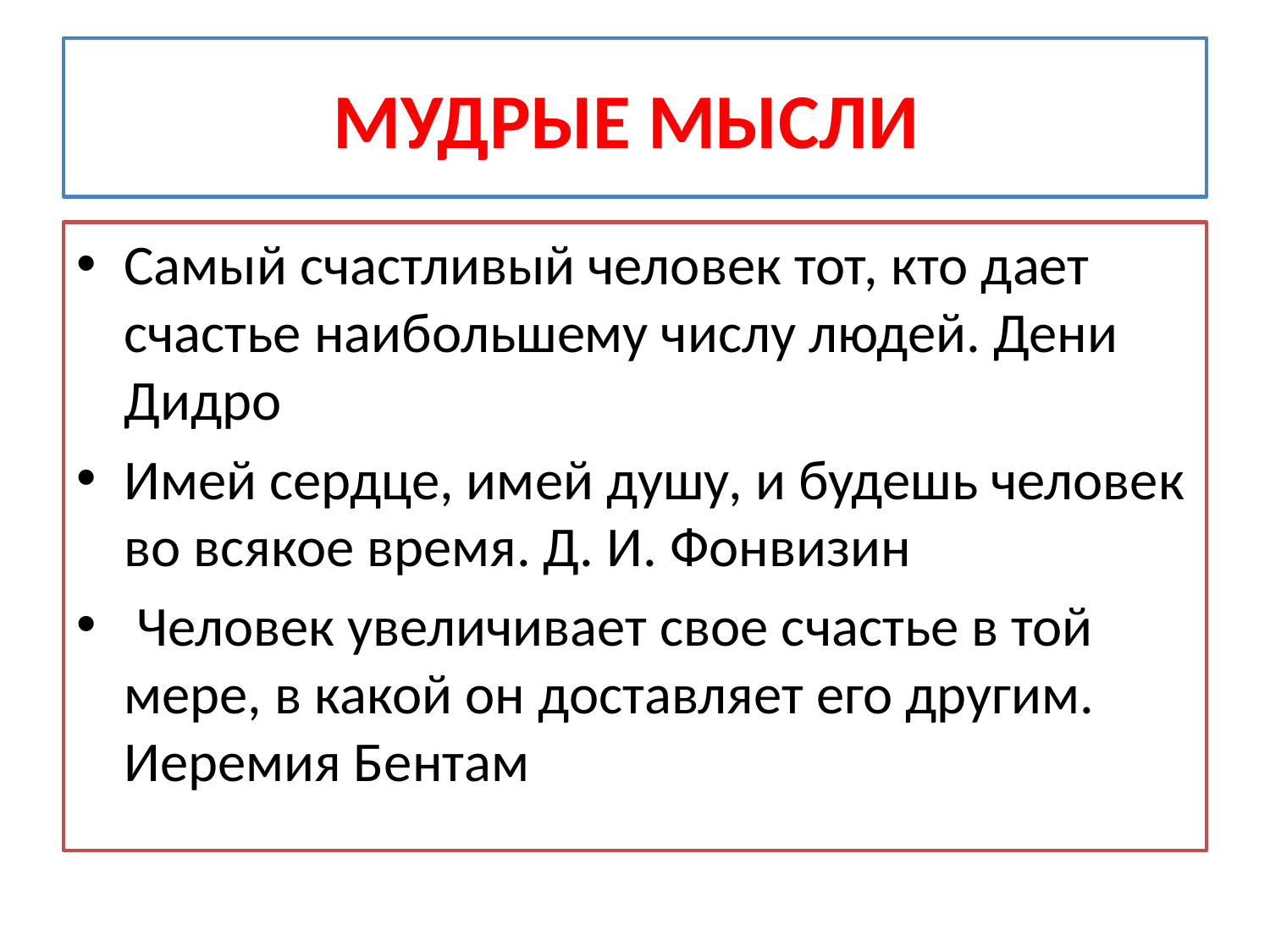

# МУДРЫЕ МЫСЛИ
Самый счастливый человек тот, кто дает счастье наибольшему числу людей. Дени Дидро
Имей сердце, имей душу, и будешь человек во всякое время. Д. И. Фонвизин
 Человек увеличивает свое счастье в той мере, в какой он доставляет его другим. Иеремия Бентам